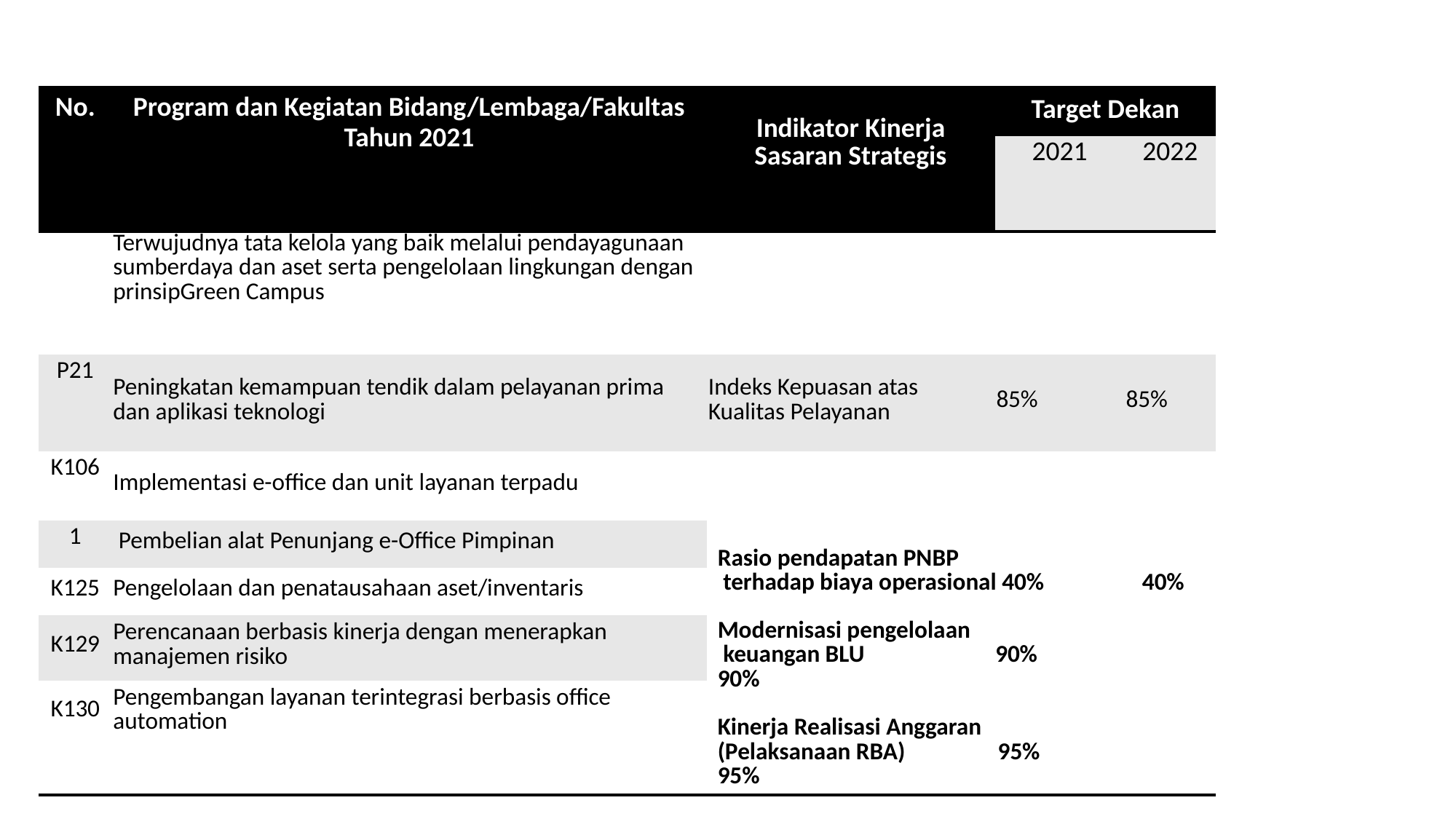

| No. | Program dan Kegiatan Bidang/Lembaga/Fakultas Tahun 2021 | Indikator Kinerja Sasaran Strategis | Target Dekan |  |
| --- | --- | --- | --- | --- |
|  |  |  | 2021 | 2022 |
|  | Terwujudnya tata kelola yang baik melalui pendayagunaan sumberdaya dan aset serta pengelolaan lingkungan dengan prinsipGreen Campus |  |  |  |
| P21 | Peningkatan kemampuan tendik dalam pelayanan prima dan aplikasi teknologi | Indeks Kepuasan atas Kualitas Pelayanan | 85% | 85% |
| K106 | Implementasi e-office dan unit layanan terpadu | Rasio pendapatan PNBP terhadap biaya operasional 40% 40% Modernisasi pengelolaan keuangan BLU 90% 90% Kinerja Realisasi Anggaran (Pelaksanaan RBA) 95% 95% |  |  |
| 1 | Pembelian alat Penunjang e-Office Pimpinan |  |  |  |
| K125 | Pengelolaan dan penatausahaan aset/inventaris |  |  |  |
| K129 | Perencanaan berbasis kinerja dengan menerapkan manajemen risiko |  |  |  |
| K130 | Pengembangan layanan terintegrasi berbasis office automation |  |  |  |
|  |  |  |  |  |